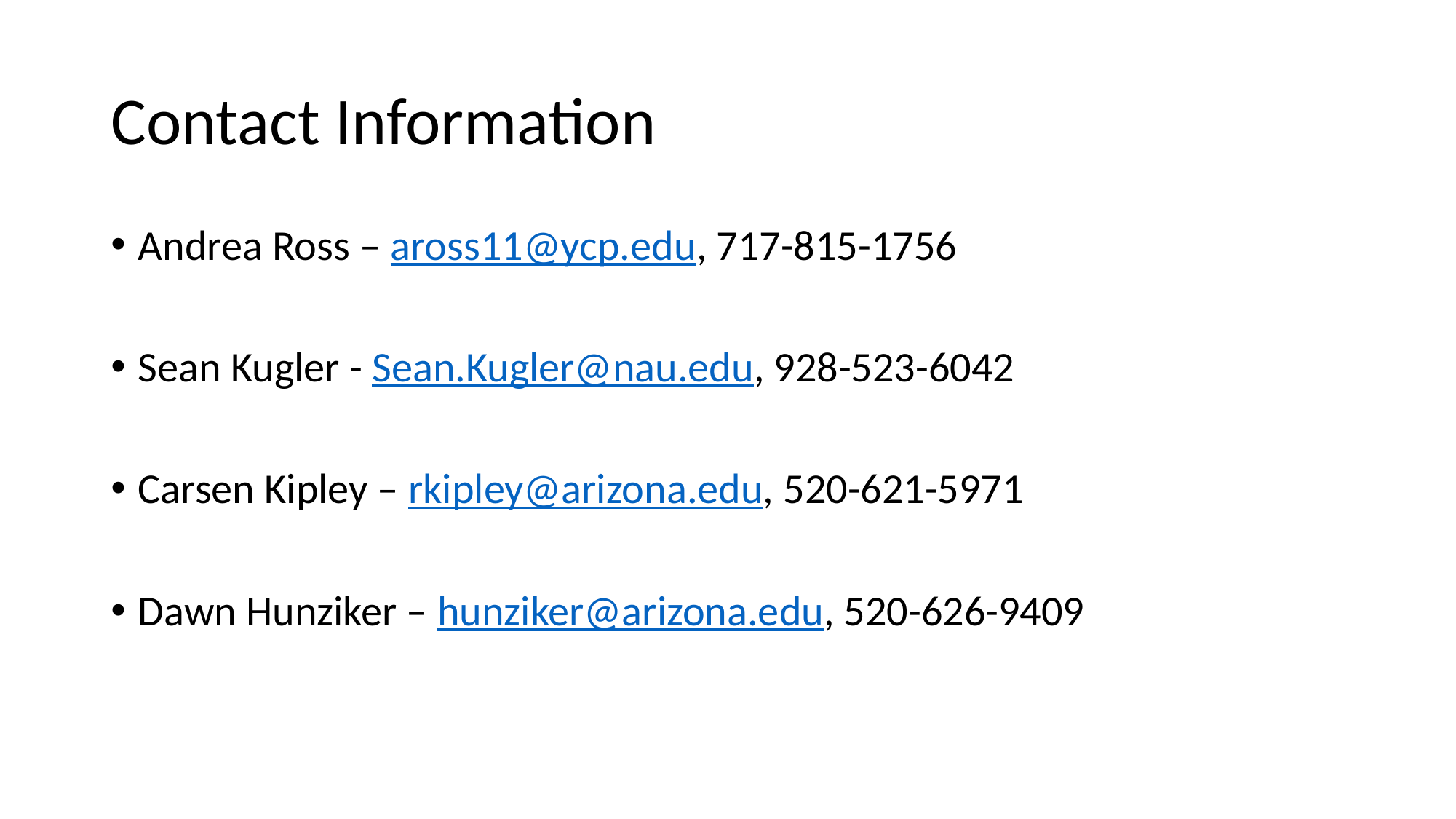

# Contact Information
Andrea Ross – aross11@ycp.edu, 717-815-1756

Sean Kugler - Sean.Kugler@nau.edu, 928-523-6042

Carsen Kipley – rkipley@arizona.edu, 520-621-5971

Dawn Hunziker – hunziker@arizona.edu, 520-626-9409